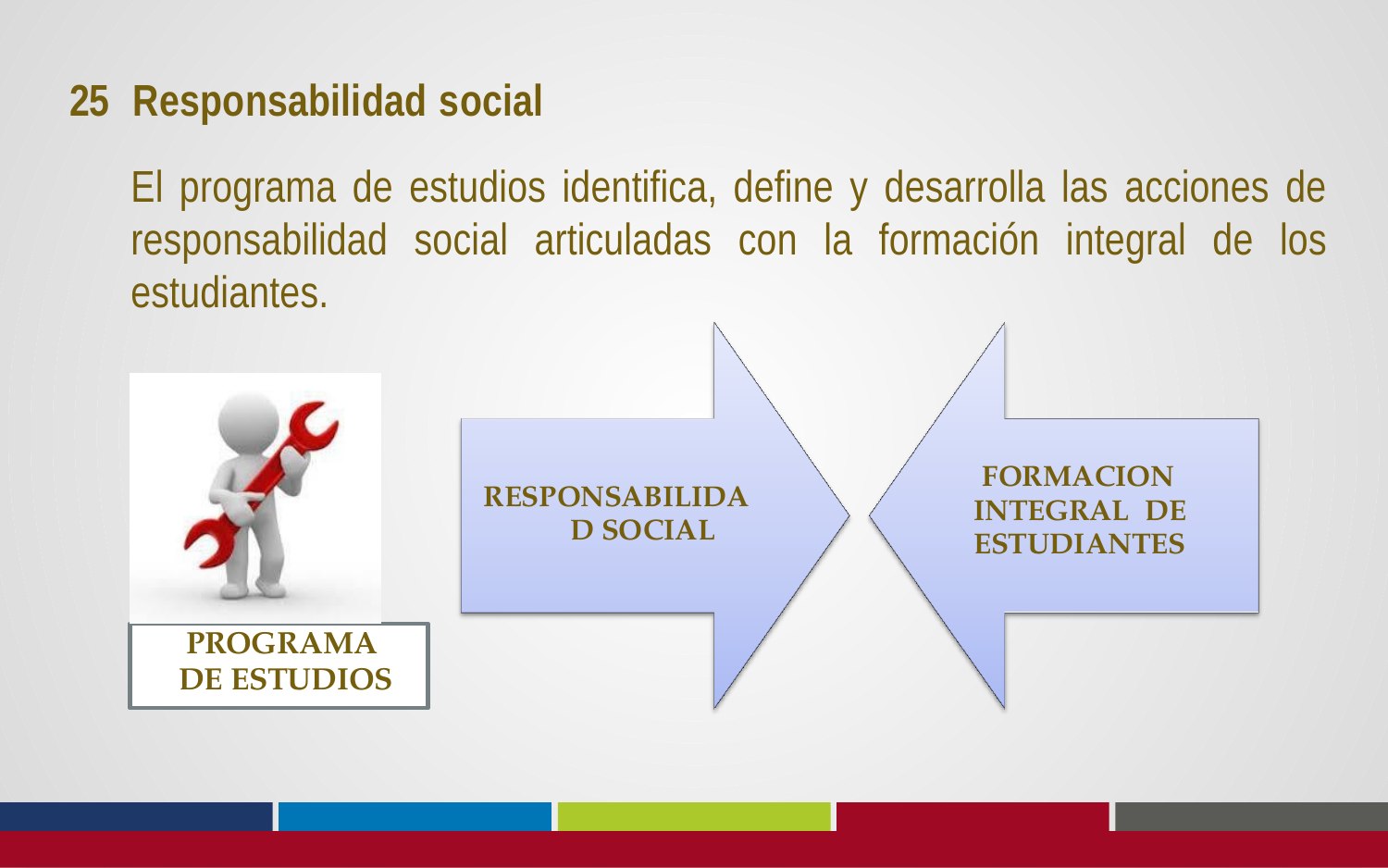

25	Responsabilidad social
El programa de estudios identifica, define y desarrolla las acciones de responsabilidad social articuladas con la formación integral de los estudiantes.

FORMACION INTEGRAL DE ESTUDIANTES
RESPONSABILIDAD SOCIAL
PROGRAMA DE ESTUDIOS